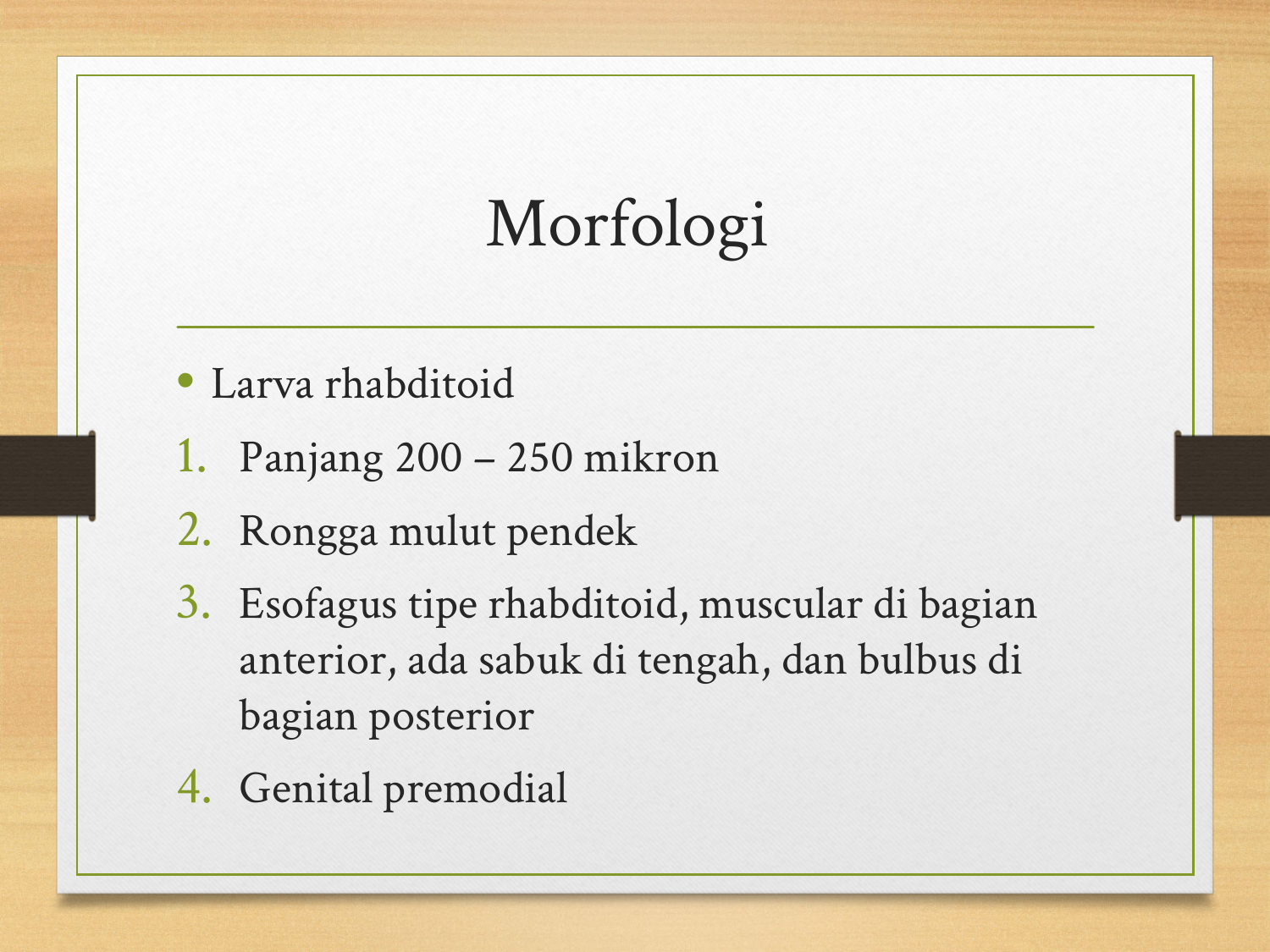

# Morfologi
Larva rhabditoid
Panjang 200 – 250 mikron
Rongga mulut pendek
Esofagus tipe rhabditoid, muscular di bagian anterior, ada sabuk di tengah, dan bulbus di bagian posterior
Genital premodial